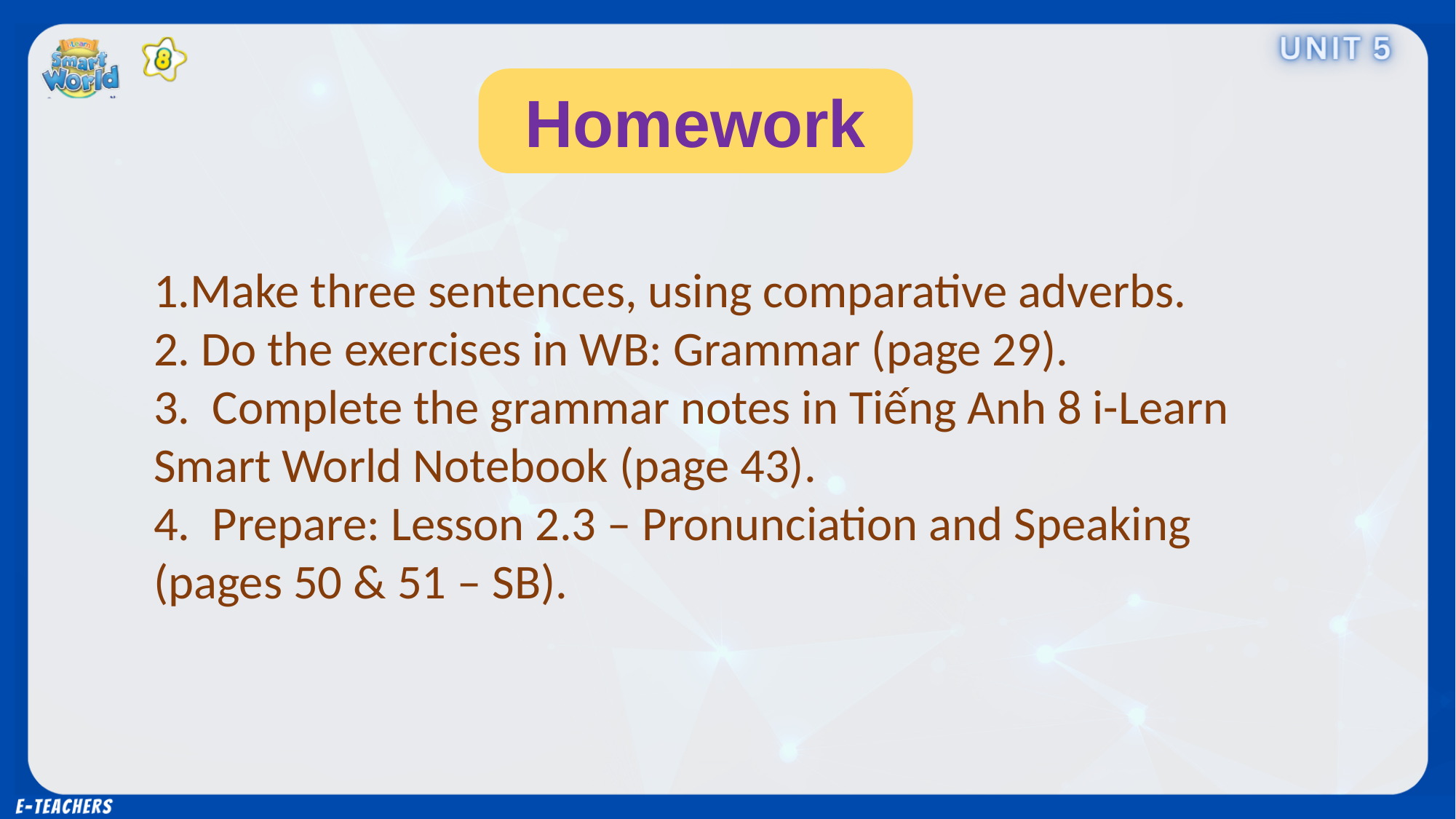

Homework
1.Make three sentences, using comparative adverbs.
2. Do the exercises in WB: Grammar (page 29).
3.  Complete the grammar notes in Tiếng Anh 8 i-Learn Smart World Notebook (page 43).
4.  Prepare: Lesson 2.3 – Pronunciation and Speaking (pages 50 & 51 – SB).